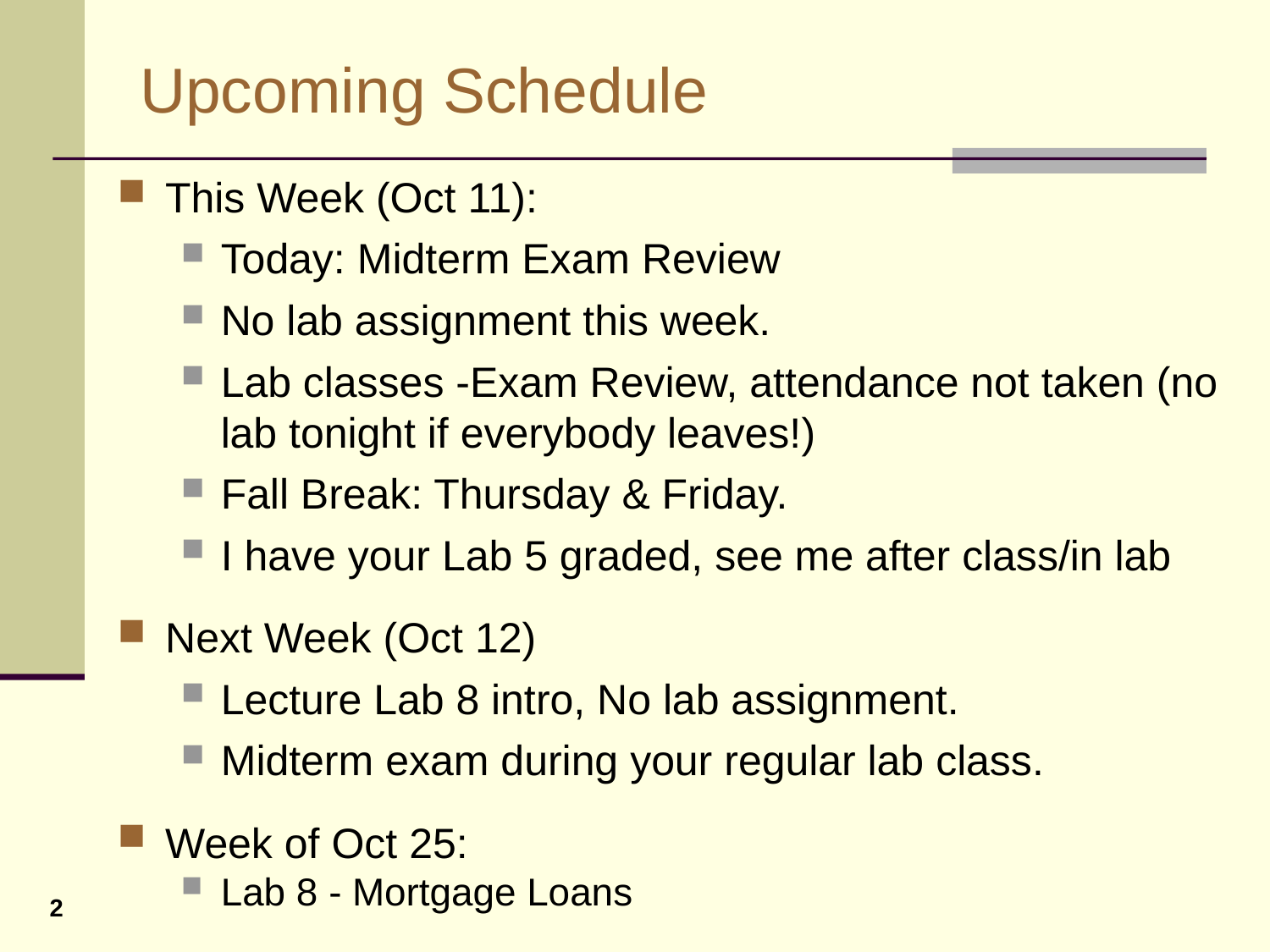

# Upcoming Schedule
This Week (Oct 11):
Today: Midterm Exam Review
No lab assignment this week.
Lab classes -Exam Review, attendance not taken (no lab tonight if everybody leaves!)
Fall Break: Thursday & Friday.
I have your Lab 5 graded, see me after class/in lab
Next Week (Oct 12)
Lecture Lab 8 intro, No lab assignment.
Midterm exam during your regular lab class.
Week of Oct 25:
Lab 8 - Mortgage Loans
2